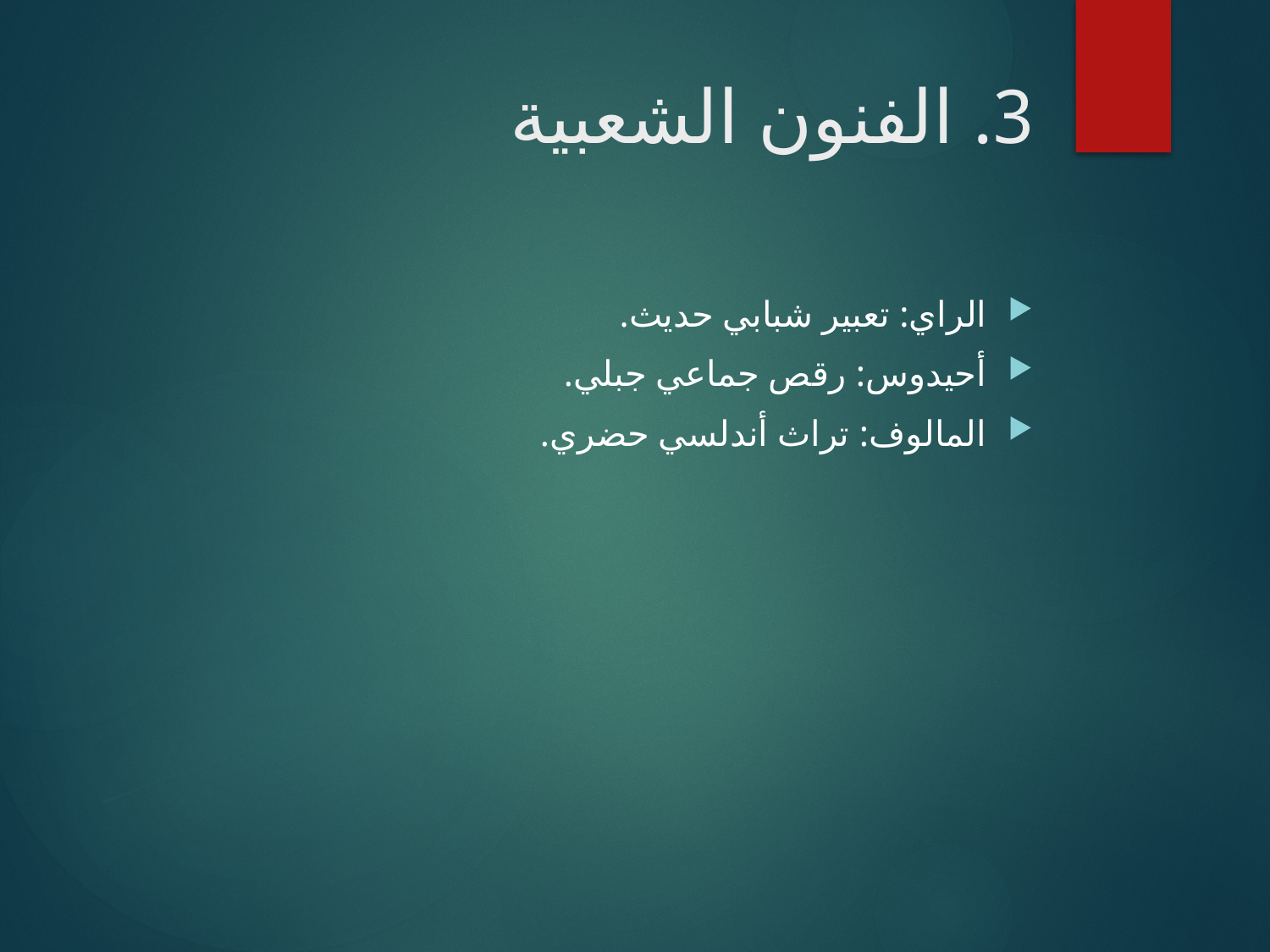

# 3. الفنون الشعبية
الراي: تعبير شبابي حديث.
أحيدوس: رقص جماعي جبلي.
المالوف: تراث أندلسي حضري.